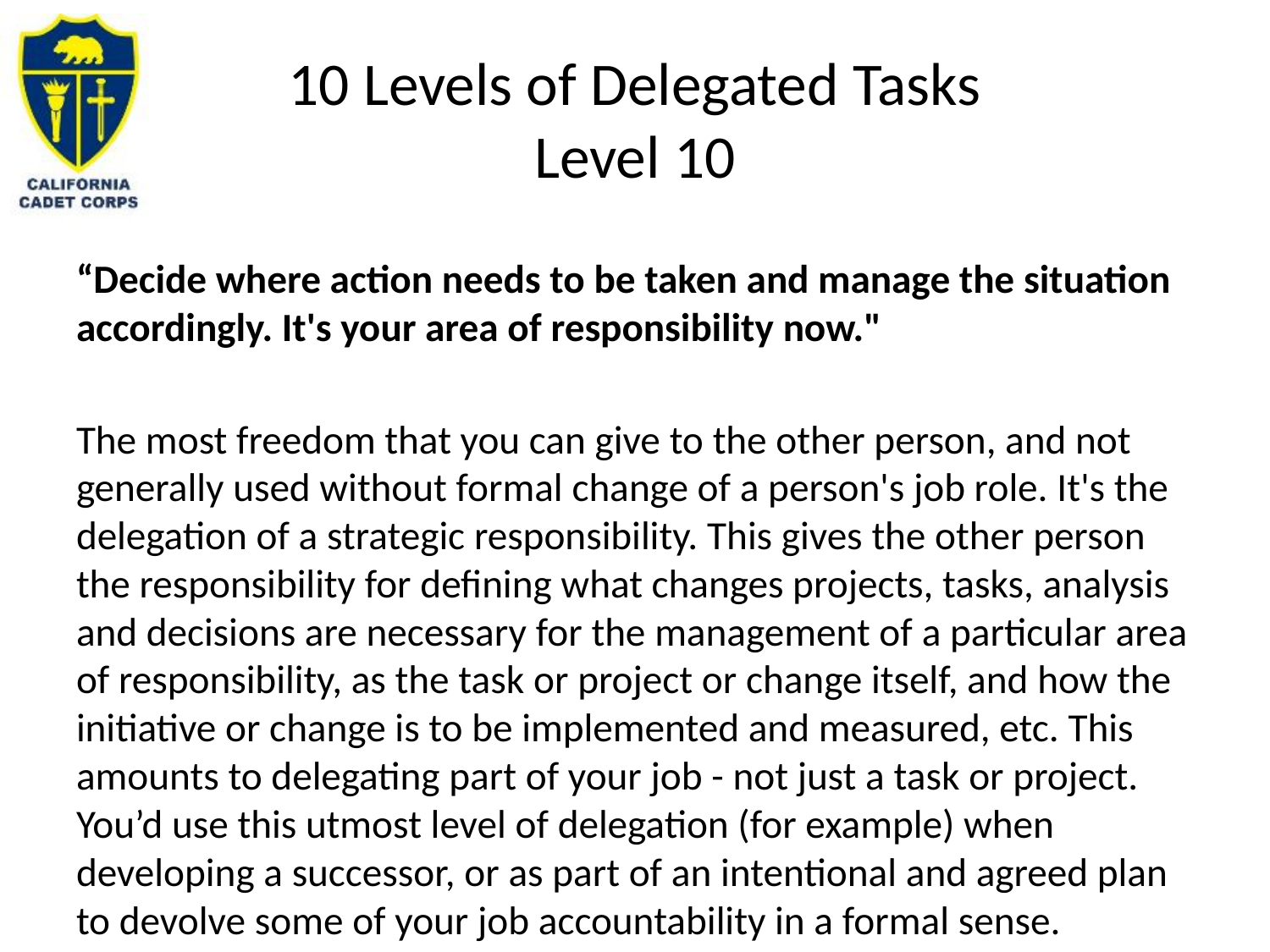

# 10 Levels of Delegated Tasks Level 10
“Decide where action needs to be taken and manage the situation accordingly. It's your area of responsibility now."

The most freedom that you can give to the other person, and not generally used without formal change of a person's job role. It's the delegation of a strategic responsibility. This gives the other person the responsibility for defining what changes projects, tasks, analysis and decisions are necessary for the management of a particular area of responsibility, as the task or project or change itself, and how the initiative or change is to be implemented and measured, etc. This amounts to delegating part of your job - not just a task or project.  You’d use this utmost level of delegation (for example) when developing a successor, or as part of an intentional and agreed plan to devolve some of your job accountability in a formal sense.